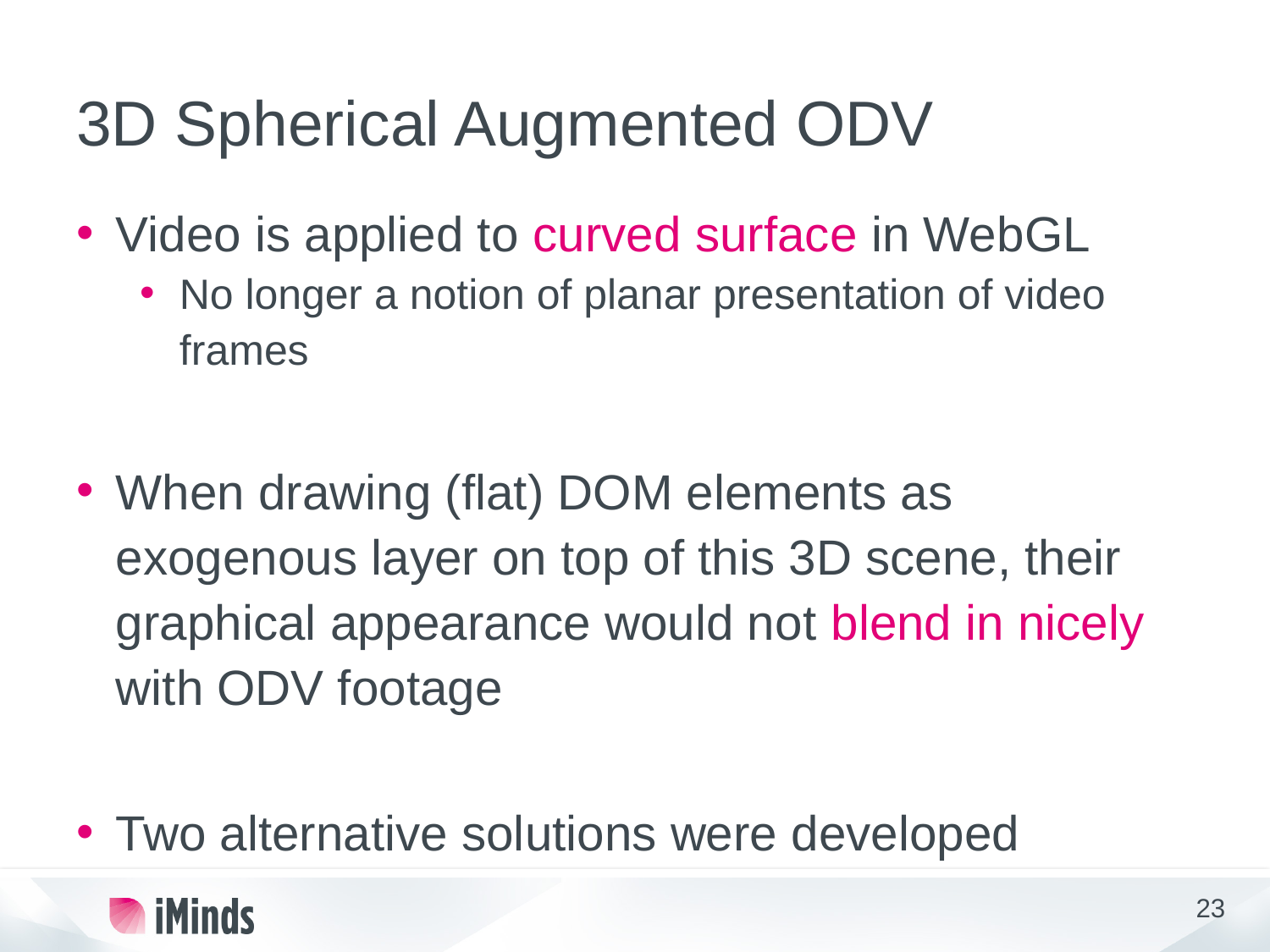

# 3D Spherical Augmented ODV
Video is applied to curved surface in WebGL
No longer a notion of planar presentation of video frames

When drawing (flat) DOM elements as exogenous layer on top of this 3D scene, their graphical appearance would not blend in nicely with ODV footage

Two alternative solutions were developed